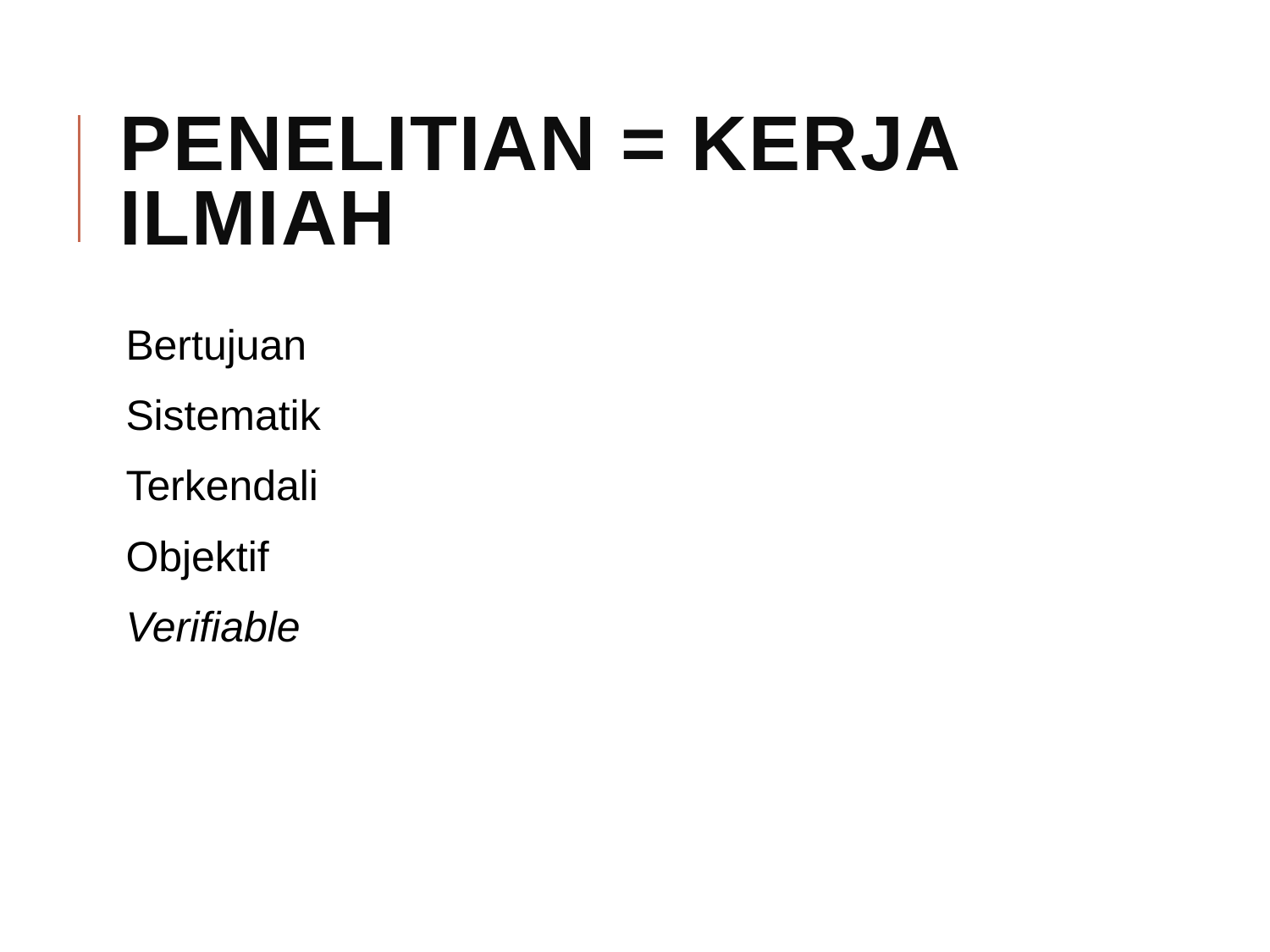

# Penelitian = Kerja Ilmiah
Bertujuan
Sistematik
Terkendali
Objektif
Verifiable